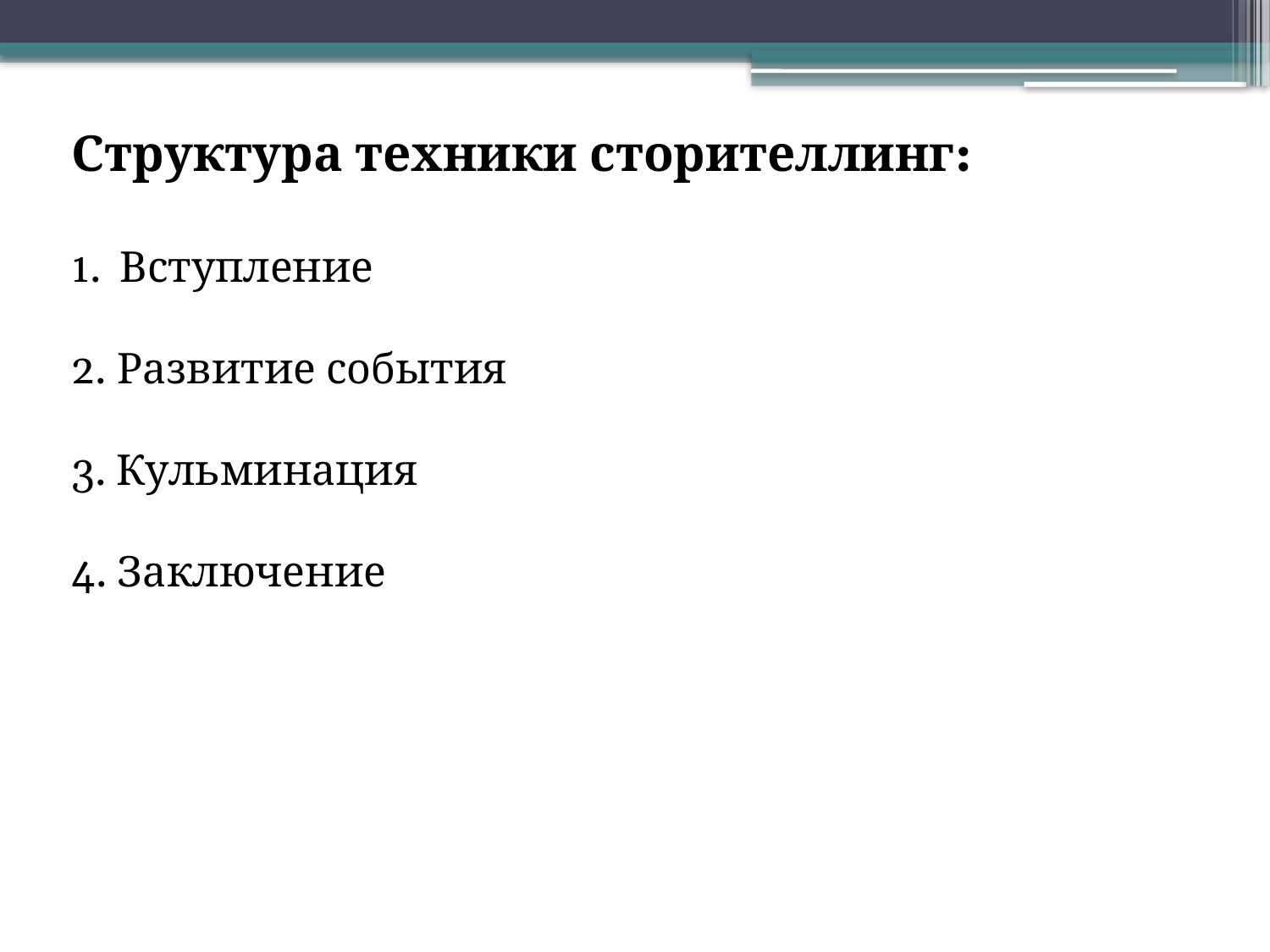

Структура техники сторителлинг:

Вступление

2. Развитие события

3. Кульминация

4. Заключение